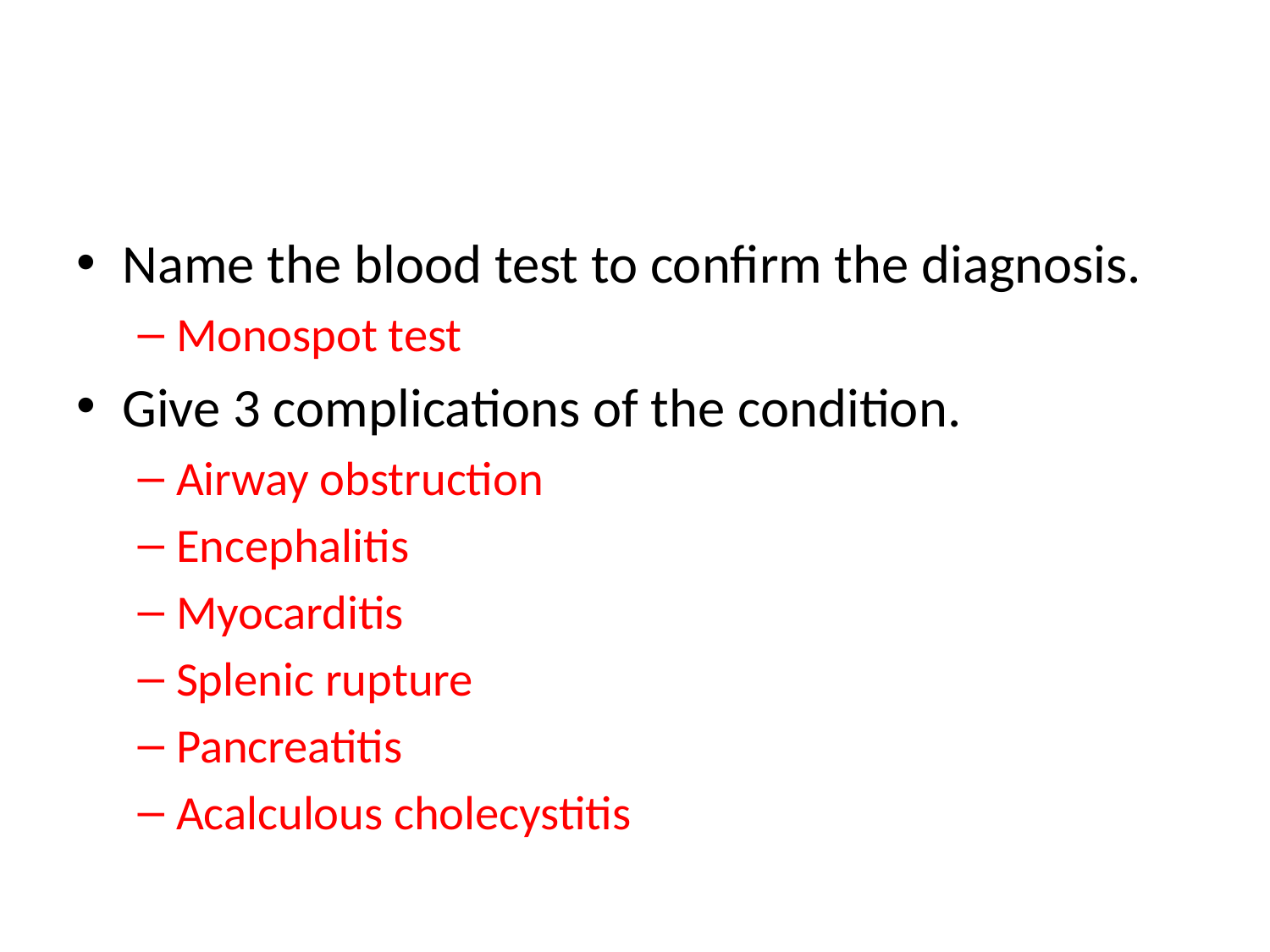

#
Name the blood test to confirm the diagnosis.
Monospot test
Give 3 complications of the condition.
Airway obstruction
Encephalitis
Myocarditis
Splenic rupture
Pancreatitis
Acalculous cholecystitis